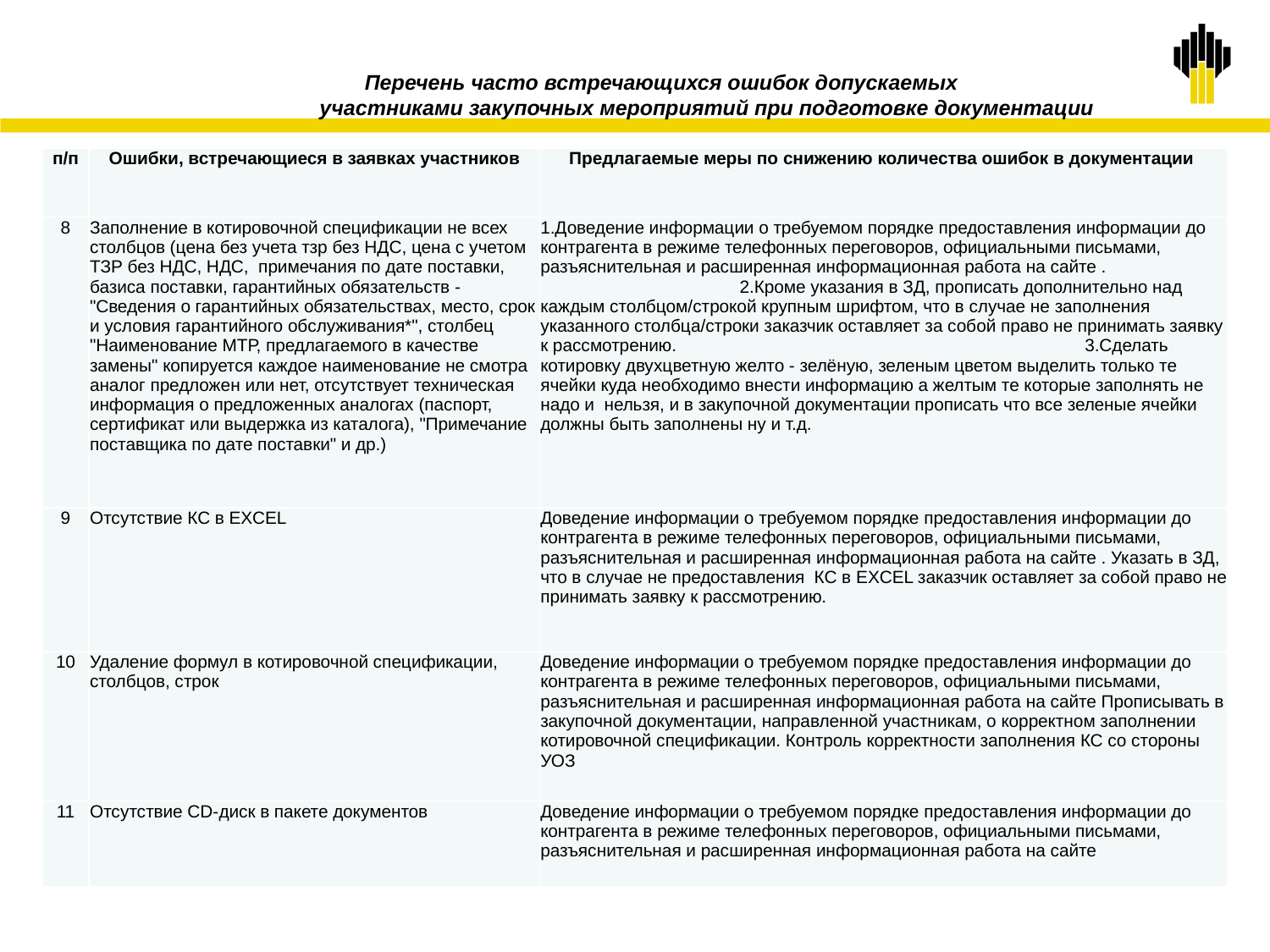

Перечень часто встречающихся ошибок допускаемых
участниками закупочных мероприятий при подготовке документации

| п/п | Ошибки, встречающиеся в заявках участников | Предлагаемые меры по снижению количества ошибок в документации |
| --- | --- | --- |
| 8 | Заполнение в котировочной спецификации не всех столбцов (цена без учета тзр без НДС, цена с учетом ТЗР без НДС, НДС, примечания по дате поставки, базиса поставки, гарантийных обязательств - "Сведения о гарантийных обязательствах, место, срок и условия гарантийного обслуживания\*", столбец "Наименование МТР, предлагаемого в качестве замены" копируется каждое наименование не смотра аналог предложен или нет, отсутствует техническая информация о предложенных аналогах (паспорт, сертификат или выдержка из каталога), "Примечание поставщика по дате поставки" и др.) | 1.Доведение информации о требуемом порядке предоставления информации до контрагента в режиме телефонных переговоров, официальными письмами, разъяснительная и расширенная информационная работа на сайте . 2.Кроме указания в ЗД, прописать дополнительно над каждым столбцом/строкой крупным шрифтом, что в случае не заполнения указанного столбца/строки заказчик оставляет за собой право не принимать заявку к рассмотрению. 3.Сделать котировку двухцветную желто - зелёную, зеленым цветом выделить только те ячейки куда необходимо внести информацию а желтым те которые заполнять не надо и нельзя, и в закупочной документации прописать что все зеленые ячейки должны быть заполнены ну и т.д. |
| 9 | Отсутствие КС в EXCEL | Доведение информации о требуемом порядке предоставления информации до контрагента в режиме телефонных переговоров, официальными письмами, разъяснительная и расширенная информационная работа на сайте . Указать в ЗД, что в случае не предоставления КС в EXCEL заказчик оставляет за собой право не принимать заявку к рассмотрению. |
| 10 | Удаление формул в котировочной спецификации, столбцов, строк | Доведение информации о требуемом порядке предоставления информации до контрагента в режиме телефонных переговоров, официальными письмами, разъяснительная и расширенная информационная работа на сайте Прописывать в закупочной документации, направленной участникам, о корректном заполнении котировочной спецификации. Контроль корректности заполнения КС со стороны УОЗ |
| 11 | Отсутствие CD-диск в пакете документов | Доведение информации о требуемом порядке предоставления информации до контрагента в режиме телефонных переговоров, официальными письмами, разъяснительная и расширенная информационная работа на сайте |
17